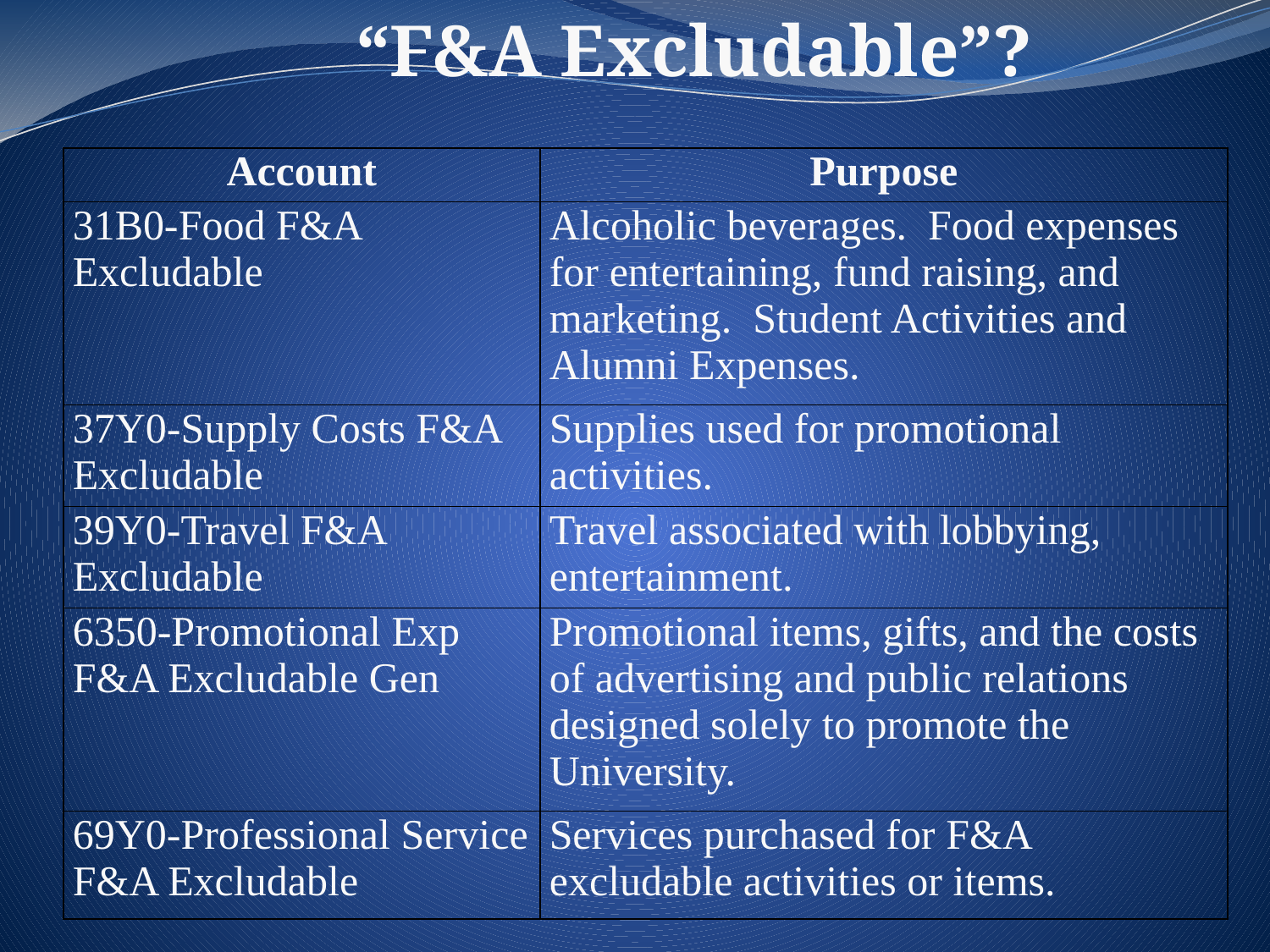

“F&A Excludable”?

| Account | Purpose |
| --- | --- |
| 31B0-Food F&A Excludable | Alcoholic beverages. Food expenses for entertaining, fund raising, and marketing. Student Activities and Alumni Expenses. |
| 37Y0-Supply Costs F&A Excludable | Supplies used for promotional activities. |
| 39Y0-Travel F&A Excludable | Travel associated with lobbying, entertainment. |
| 6350-Promotional Exp F&A Excludable Gen | Promotional items, gifts, and the costs of advertising and public relations designed solely to promote the University. |
| 69Y0-Professional Service F&A Excludable | Services purchased for F&A excludable activities or items. |